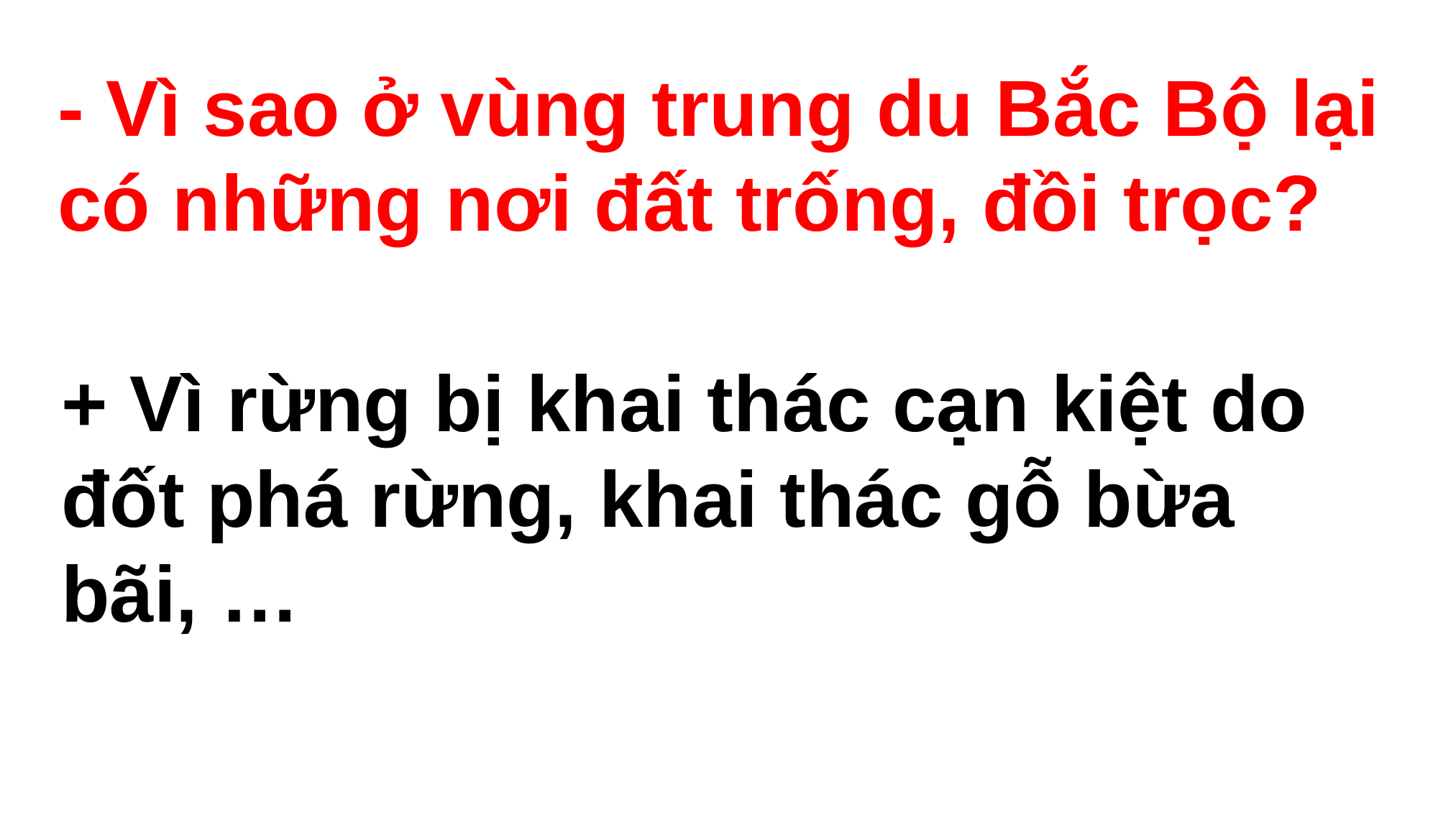

- Vì sao ở vùng trung du Bắc Bộ lại có những nơi đất trống, đồi trọc?
+ Vì rừng bị khai thác cạn kiệt do đốt phá rừng, khai thác gỗ bừa bãi, …